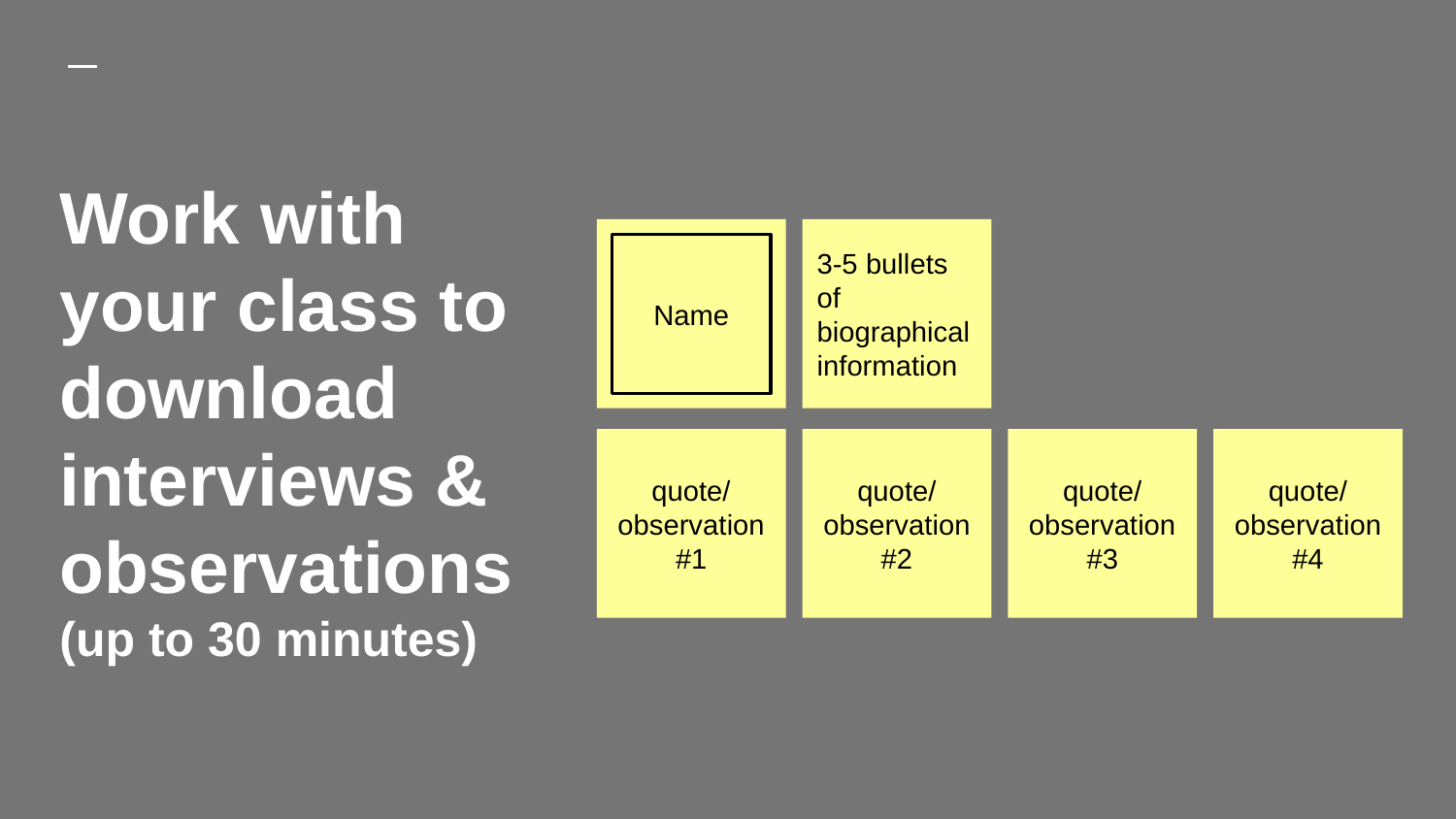

# Work with your class to download interviews & observations
(up to 30 minutes)

Name
3-5 bullets of biographical information
quote/
observation #1
quote/
observation #2
quote/
observation #3
quote/
observation #4